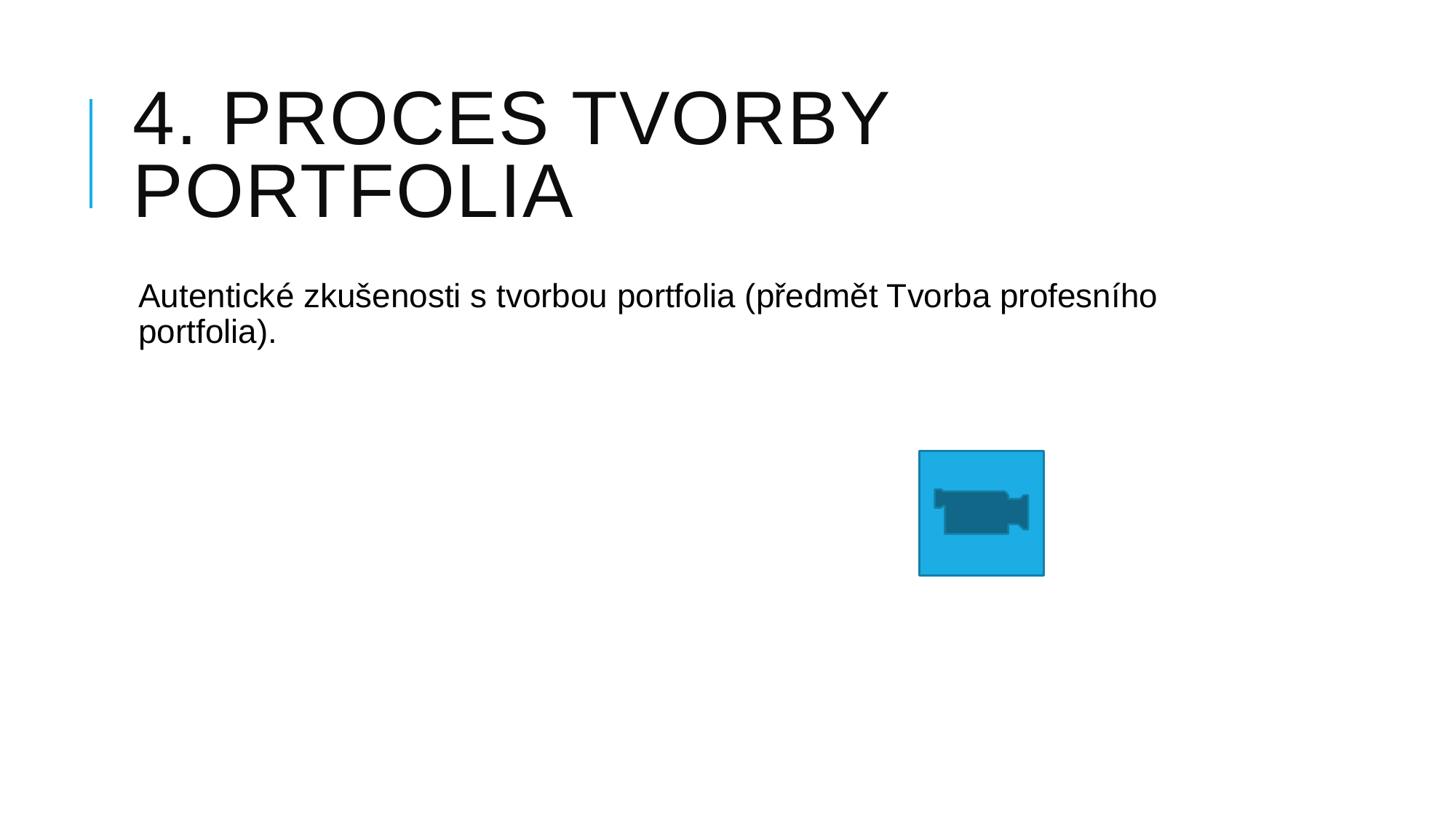

# 4. Proces tvorby portfolia
Autentické zkušenosti s tvorbou portfolia (předmět Tvorba profesního portfolia).